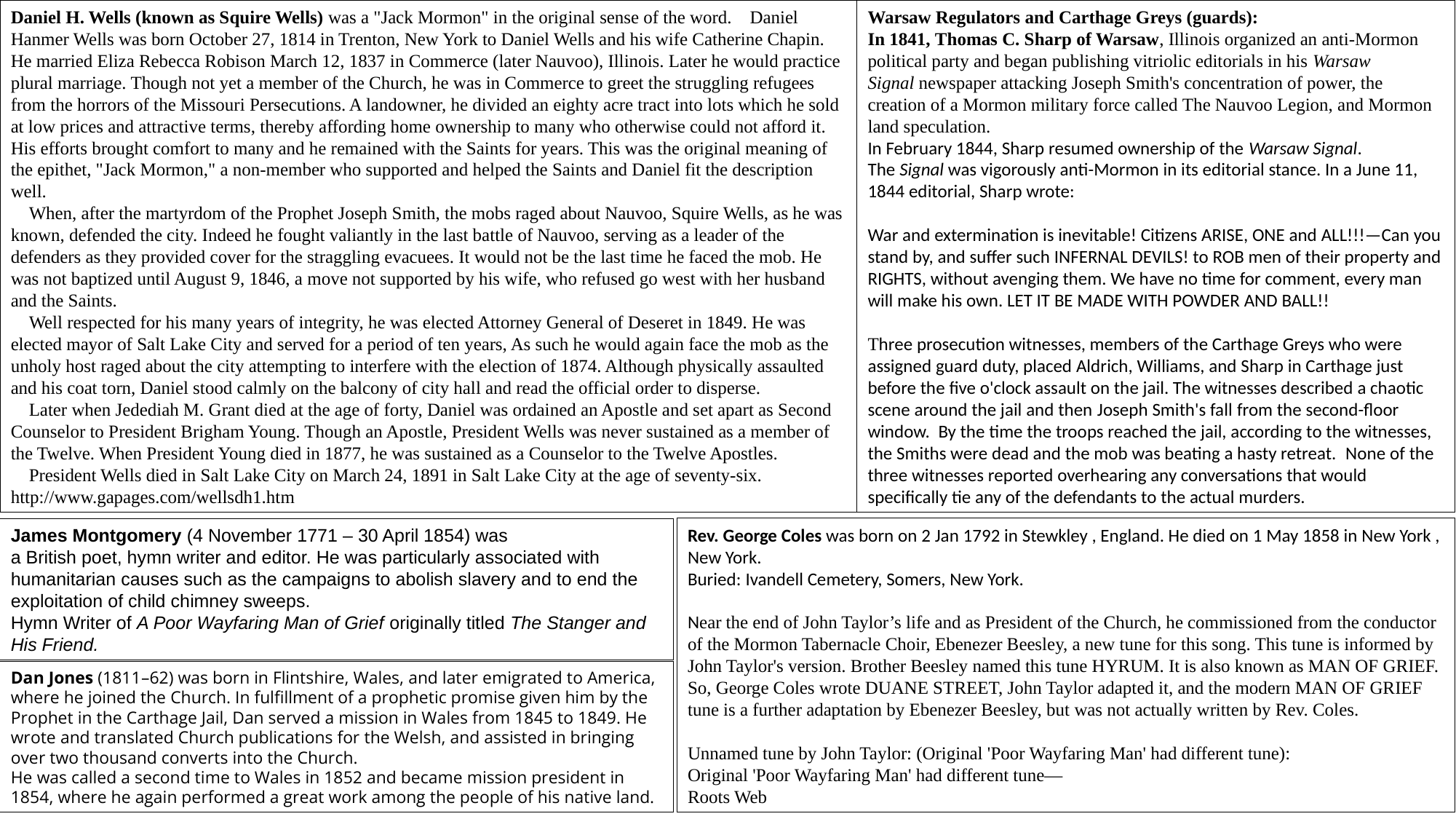

Daniel H. Wells (known as Squire Wells) was a "Jack Mormon" in the original sense of the word.    Daniel Hanmer Wells was born October 27, 1814 in Trenton, New York to Daniel Wells and his wife Catherine Chapin. He married Eliza Rebecca Robison March 12, 1837 in Commerce (later Nauvoo), Illinois. Later he would practice plural marriage. Though not yet a member of the Church, he was in Commerce to greet the struggling refugees from the horrors of the Missouri Persecutions. A landowner, he divided an eighty acre tract into lots which he sold at low prices and attractive terms, thereby affording home ownership to many who otherwise could not afford it. His efforts brought comfort to many and he remained with the Saints for years. This was the original meaning of the epithet, "Jack Mormon," a non-member who supported and helped the Saints and Daniel fit the description well.
    When, after the martyrdom of the Prophet Joseph Smith, the mobs raged about Nauvoo, Squire Wells, as he was known, defended the city. Indeed he fought valiantly in the last battle of Nauvoo, serving as a leader of the defenders as they provided cover for the straggling evacuees. It would not be the last time he faced the mob. He was not baptized until August 9, 1846, a move not supported by his wife, who refused go west with her husband and the Saints.
    Well respected for his many years of integrity, he was elected Attorney General of Deseret in 1849. He was elected mayor of Salt Lake City and served for a period of ten years, As such he would again face the mob as the unholy host raged about the city attempting to interfere with the election of 1874. Although physically assaulted and his coat torn, Daniel stood calmly on the balcony of city hall and read the official order to disperse.
    Later when Jedediah M. Grant died at the age of forty, Daniel was ordained an Apostle and set apart as Second Counselor to President Brigham Young. Though an Apostle, President Wells was never sustained as a member of the Twelve. When President Young died in 1877, he was sustained as a Counselor to the Twelve Apostles.
    President Wells died in Salt Lake City on March 24, 1891 in Salt Lake City at the age of seventy-six.
http://www.gapages.com/wellsdh1.htm
Warsaw Regulators and Carthage Greys (guards):
In 1841, Thomas C. Sharp of Warsaw, Illinois organized an anti-Mormon political party and began publishing vitriolic editorials in his Warsaw Signal newspaper attacking Joseph Smith's concentration of power, the creation of a Mormon military force called The Nauvoo Legion, and Mormon land speculation.
In February 1844, Sharp resumed ownership of the Warsaw Signal. The Signal was vigorously anti-Mormon in its editorial stance. In a June 11, 1844 editorial, Sharp wrote:

War and extermination is inevitable! Citizens ARISE, ONE and ALL!!!—Can you stand by, and suffer such INFERNAL DEVILS! to ROB men of their property and RIGHTS, without avenging them. We have no time for comment, every man will make his own. LET IT BE MADE WITH POWDER AND BALL!!

Three prosecution witnesses, members of the Carthage Greys who were assigned guard duty, placed Aldrich, Williams, and Sharp in Carthage just before the five o'clock assault on the jail. The witnesses described a chaotic scene around the jail and then Joseph Smith's fall from the second-floor window.  By the time the troops reached the jail, according to the witnesses, the Smiths were dead and the mob was beating a hasty retreat.  None of the three witnesses reported overhearing any conversations that would specifically tie any of the defendants to the actual murders.
Rev. George Coles was born on 2 Jan 1792 in Stewkley , England. He died on 1 May 1858 in New York , New York. 
Buried: Ivandell Cemetery, Somers, New York. 
Near the end of John Taylor’s life and as President of the Church, he commissioned from the conductor of the Mormon Tabernacle Choir, Ebenezer Beesley, a new tune for this song. This tune is informed by John Taylor's version. Brother Beesley named this tune HYRUM. It is also known as MAN OF GRIEF. So, George Coles wrote DUANE STREET, John Taylor adapted it, and the modern MAN OF GRIEF tune is a further adaptation by Ebenezer Beesley, but was not actually written by Rev. Coles.
Unnamed tune by John Taylor: (Original 'Poor Wayfaring Man' had different tune):
Original 'Poor Wayfaring Man' had different tune—
Roots Web
James Montgomery (4 November 1771 – 30 April 1854) was a British poet, hymn writer and editor. He was particularly associated with humanitarian causes such as the campaigns to abolish slavery and to end the exploitation of child chimney sweeps.
Hymn Writer of A Poor Wayfaring Man of Grief originally titled The Stanger and His Friend.
Dan Jones (1811–62) was born in Flintshire, Wales, and later emigrated to America, where he joined the Church. In fulfillment of a prophetic promise given him by the Prophet in the Carthage Jail, Dan served a mission in Wales from 1845 to 1849. He wrote and translated Church publications for the Welsh, and assisted in bringing over two thousand converts into the Church.
He was called a second time to Wales in 1852 and became mission president in 1854, where he again performed a great work among the people of his native land.